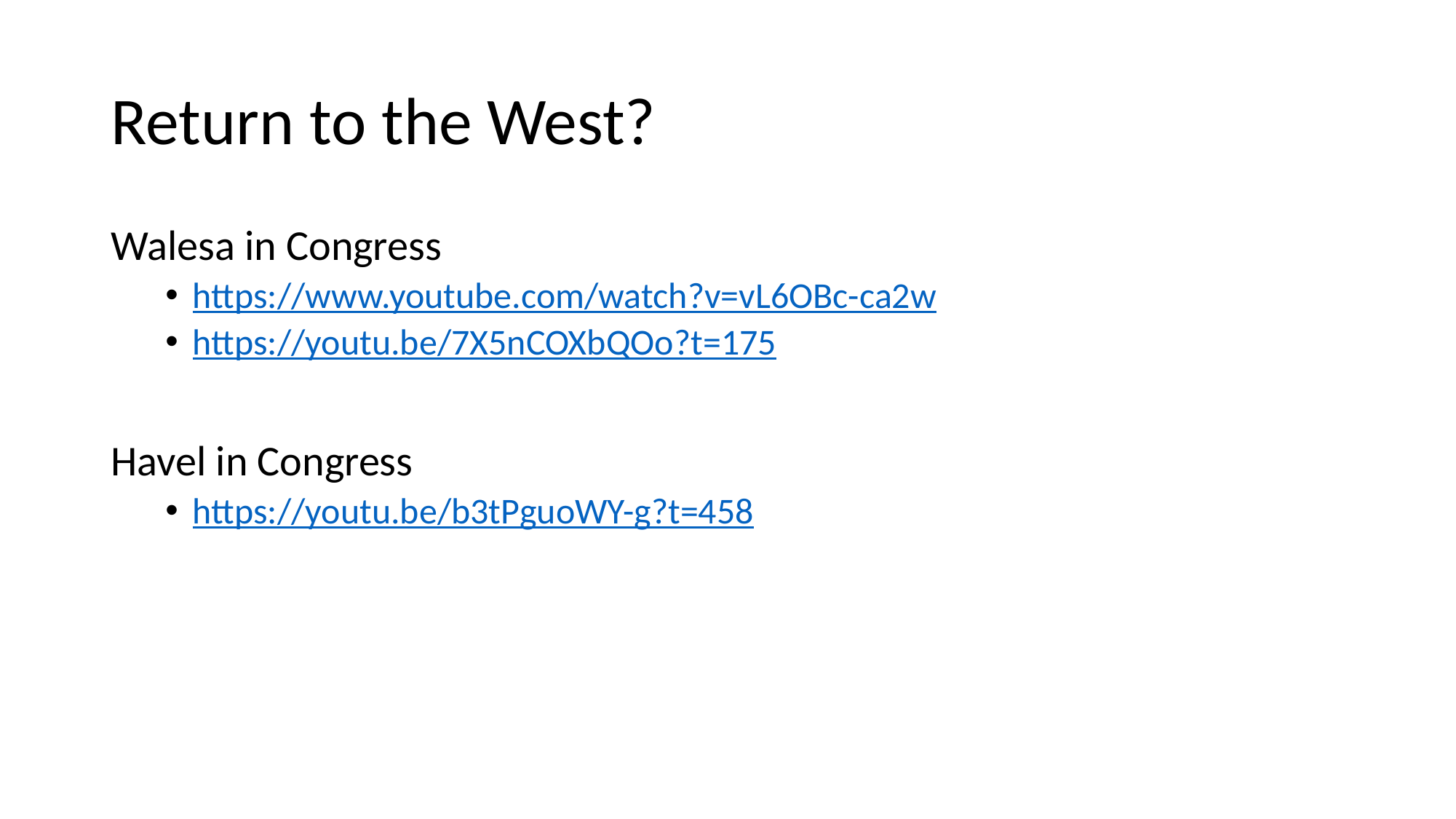

# Return to the West?
Walesa in Congress
https://www.youtube.com/watch?v=vL6OBc-ca2w
https://youtu.be/7X5nCOXbQOo?t=175

Havel in Congress
https://youtu.be/b3tPguoWY-g?t=458